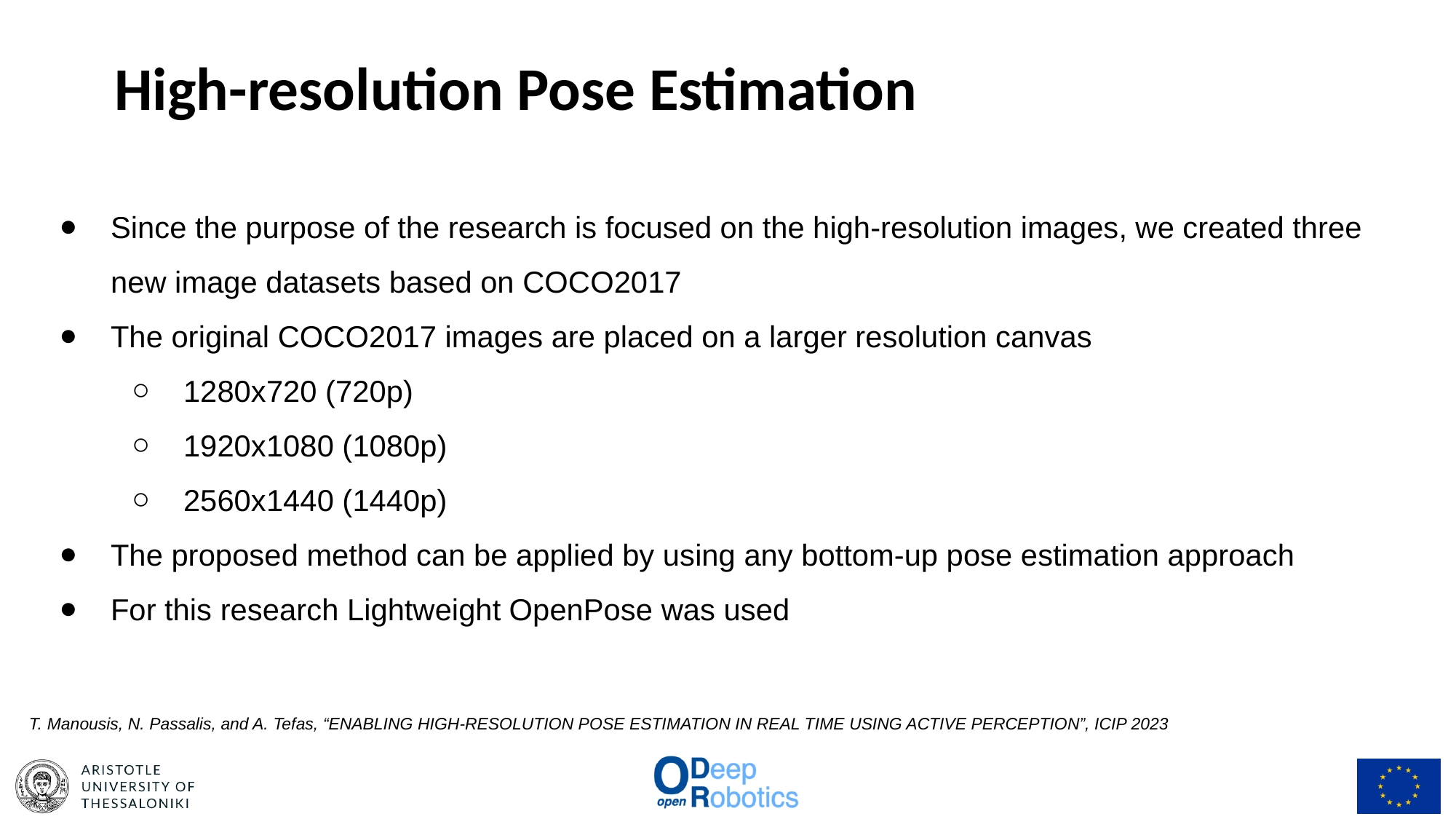

# High-resolution Pose Estimation

Since the purpose of the research is focused on the high-resolution images, we created three new image datasets based on COCO2017
The original COCO2017 images are placed on a larger resolution canvas
1280x720 (720p)
1920x1080 (1080p)
2560x1440 (1440p)
The proposed method can be applied by using any bottom-up pose estimation approach
For this research Lightweight OpenPose was used

T. Manousis, N. Passalis, and A. Tefas, “ENABLING HIGH-RESOLUTION POSE ESTIMATION IN REAL TIME USING ACTIVE PERCEPTION”, ICIP 2023